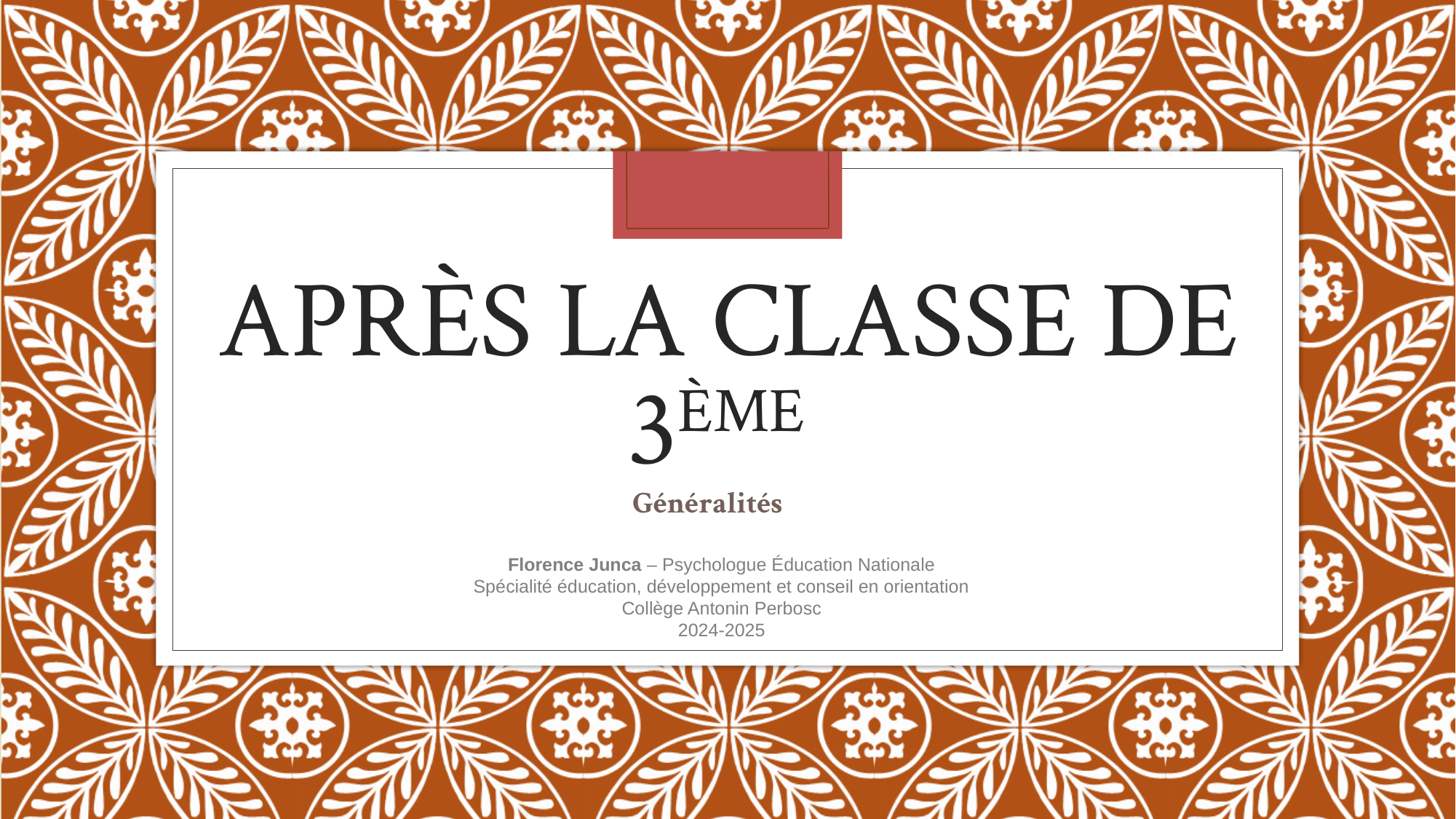

APRÈS LA CLASSE DE 3ÈME
Généralités
Florence Junca – Psychologue Éducation Nationale
Spécialité éducation, développement et conseil en orientation
Collège Antonin Perbosc
2024-2025